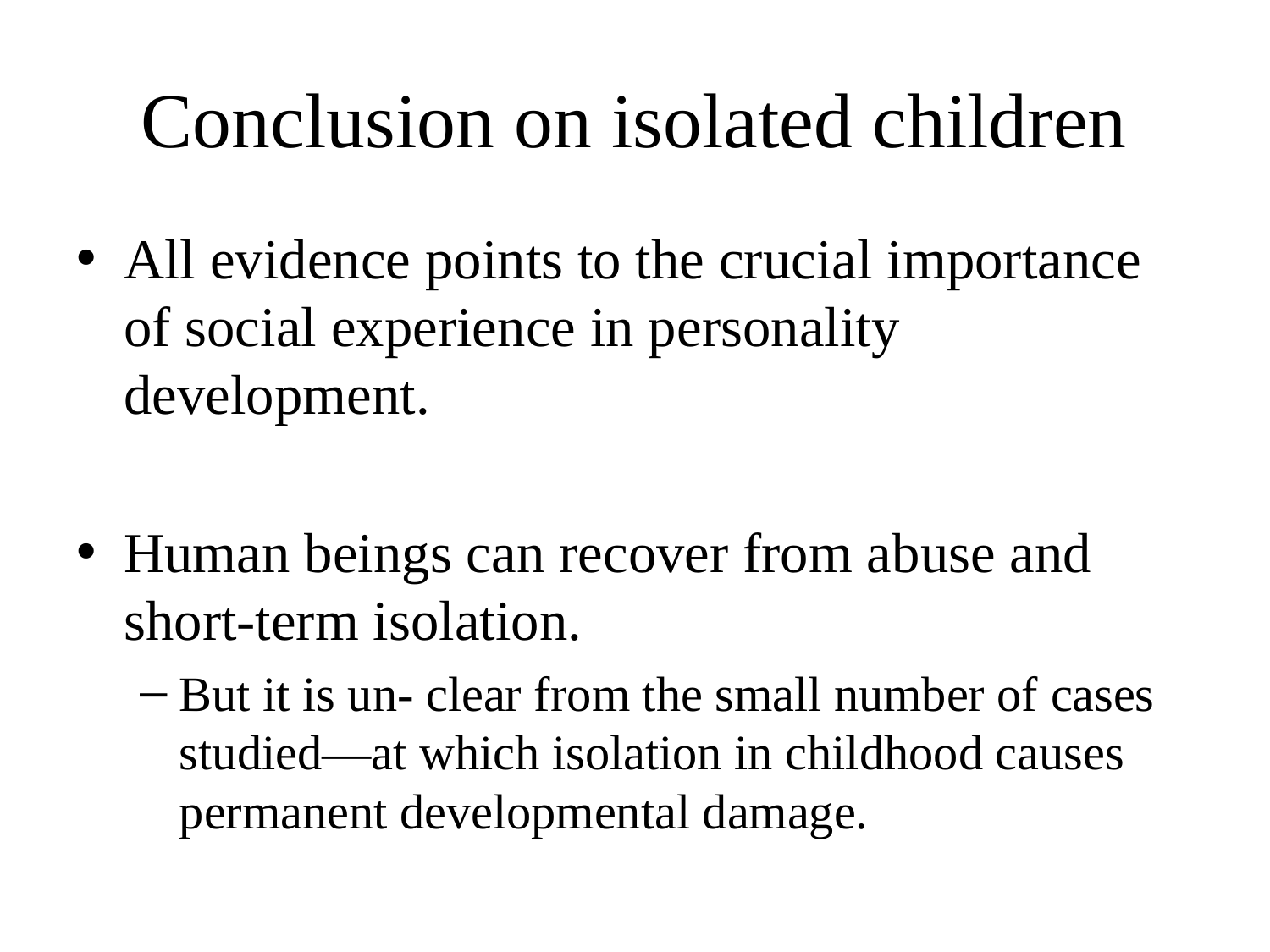

# Conclusion on isolated children
All evidence points to the crucial importance of social experience in personality development.

Human beings can recover from abuse and short-term isolation.
But it is un- clear from the small number of cases studied—at which isolation in childhood causes permanent developmental damage.